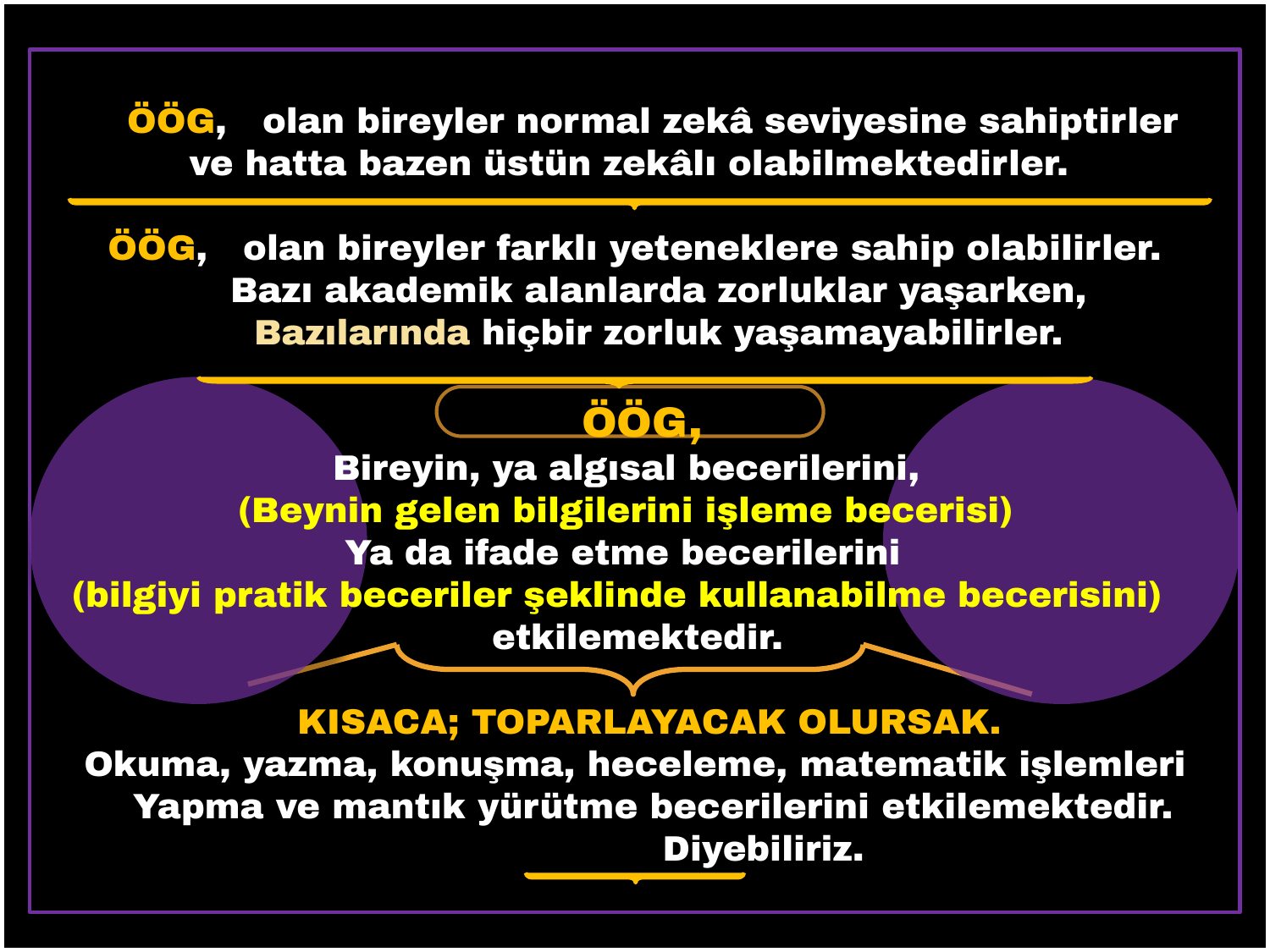

ÖÖG,   olan bireyler normal zekâ seviyesine sahiptirler ve hatta bazen üstün zekâlı olabilmektedirler.

   ÖÖG,   olan bireyler farklı yeteneklere sahip olabilirler.
     Bazı akademik alanlarda zorluklar yaşarken,
    Bazılarında hiçbir zorluk yaşamayabilirler.

                                           ÖÖG,
                      Bireyin, ya algısal becerilerini,
              (Beynin gelen bilgilerini işleme becerisi)
                       Ya da ifade etme becerilerini
(bilgiyi pratik beceriler şeklinde kullanabilme becerisini)           		              etkilemektedir.

                   KISACA; TOPARLAYACAK OLURSAK.
 Okuma, yazma, konuşma, heceleme, matematik işlemleri       Yapma ve mantık yürütme becerilerini etkilemektedir.                   			       Diyebiliriz.